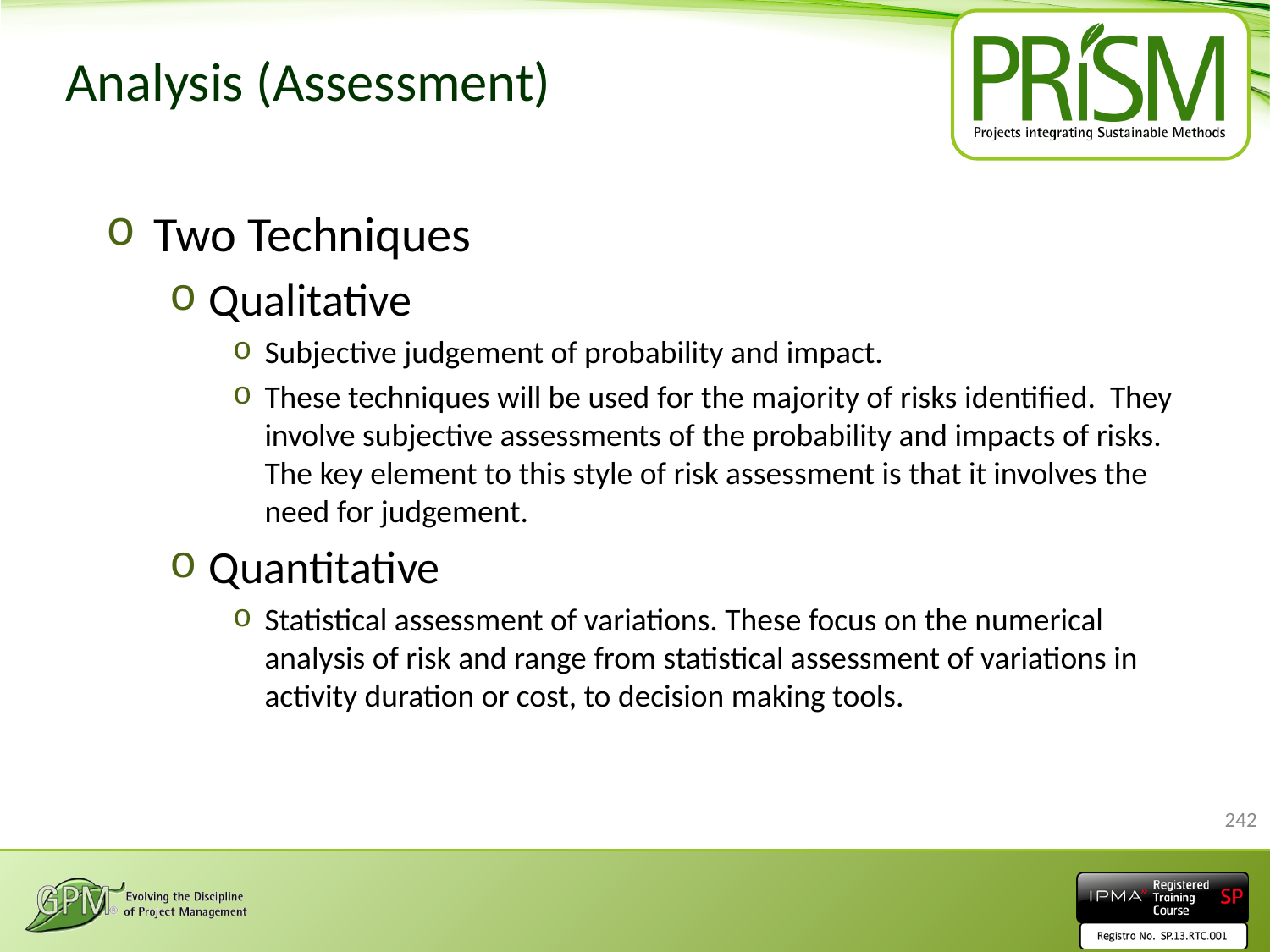

# Analysis (Assessment)
Two Techniques
Qualitative
Subjective judgement of probability and impact.
These techniques will be used for the majority of risks identified.  They involve subjective assessments of the probability and impacts of risks.  The key element to this style of risk assessment is that it involves the need for judgement.
Quantitative
Statistical assessment of variations. These focus on the numerical analysis of risk and range from statistical assessment of variations in activity duration or cost, to decision making tools.
242